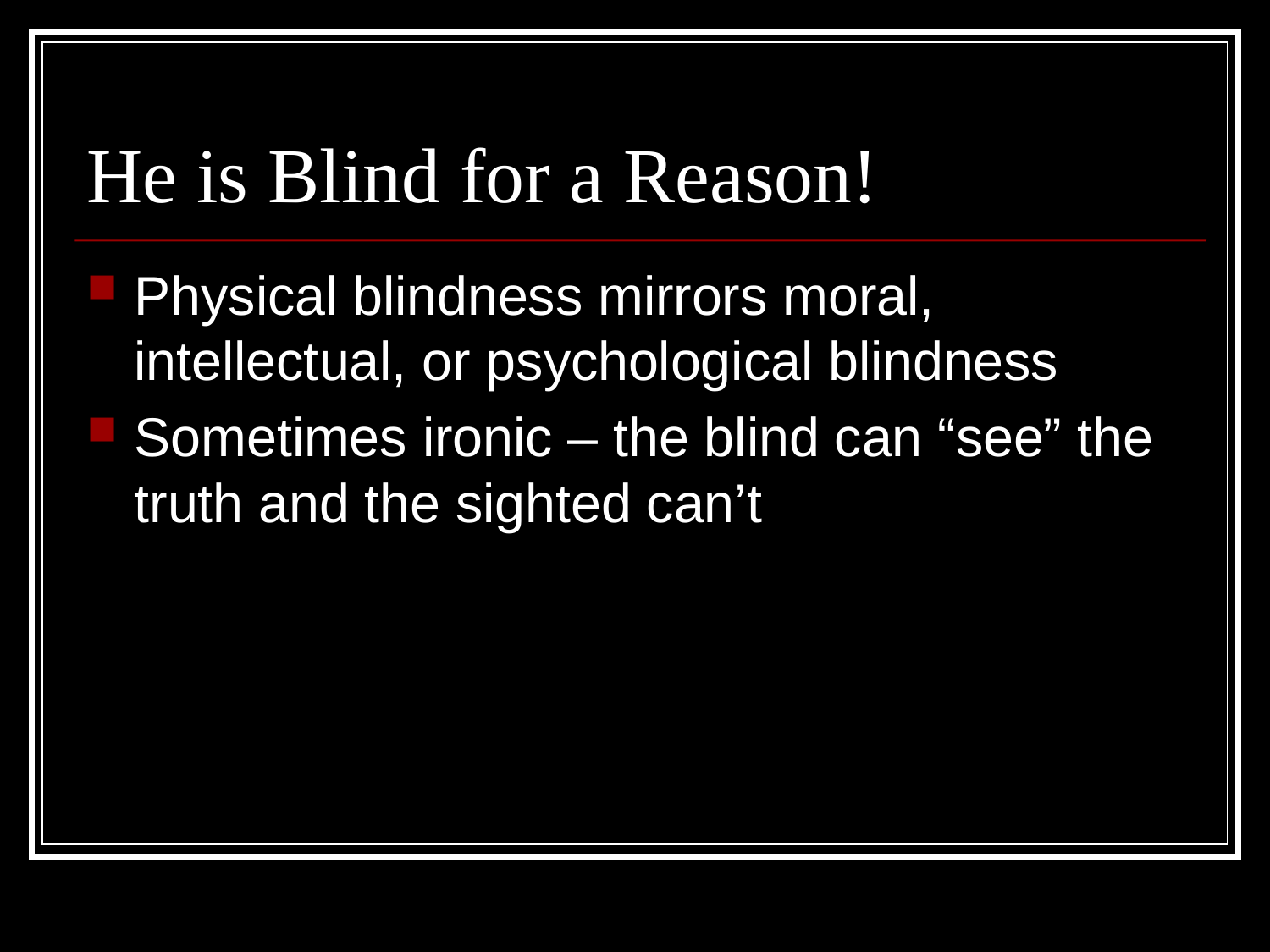

# He is Blind for a Reason!
Physical blindness mirrors moral, intellectual, or psychological blindness
Sometimes ironic – the blind can “see” the truth and the sighted can’t